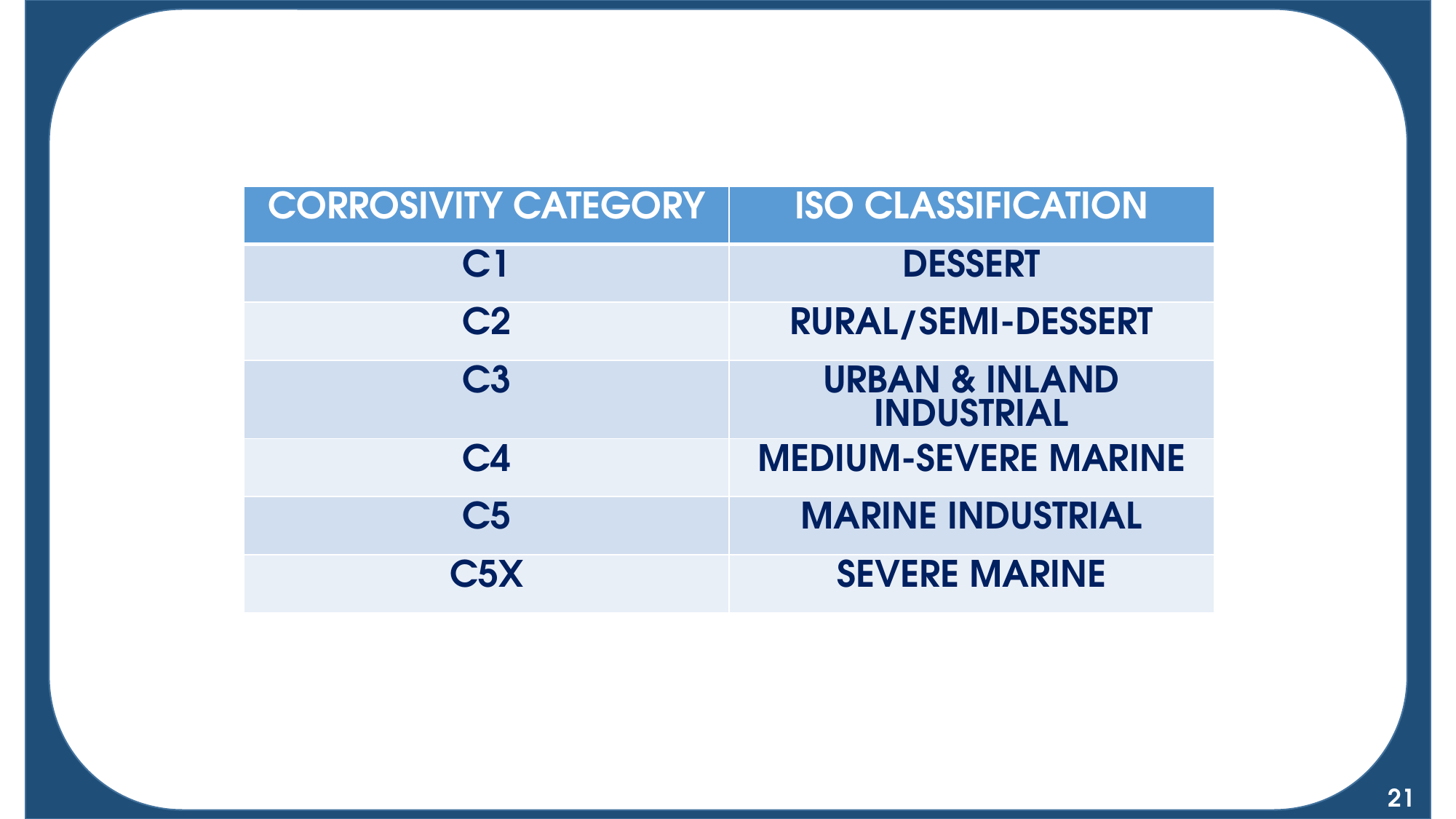

TH
| CORROSIVITY CATEGORY | ISO CLASSIFICATION |
| --- | --- |
| C1 | DESSERT |
| C2 | RURAL/SEMI-DESSERT |
| C3 | URBAN & INLAND INDUSTRIAL |
| C4 | MEDIUM-SEVERE MARINE |
| C5 | MARINE INDUSTRIAL |
| C5X | SEVERE MARINE |
21